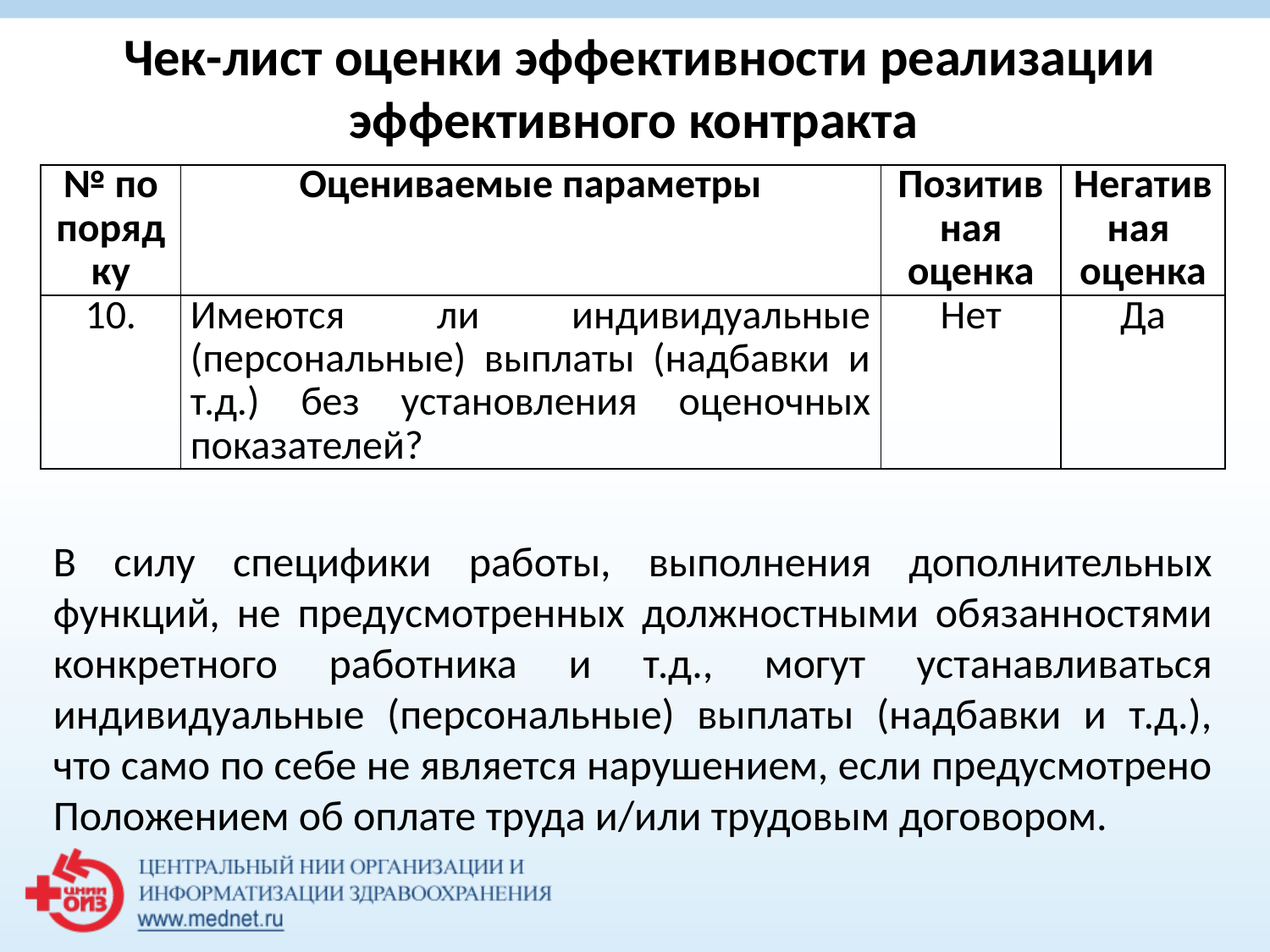

Чек-лист оценки эффективности реализации эффективного контракта

| № по порядку | Оцениваемые параметры | Позитивная оценка | Негативная оценка |
| --- | --- | --- | --- |
| 10. | Имеются ли индивидуальные (персональные) выплаты (надбавки и т.д.) без установления оценочных показателей? | Нет | Да |
В силу специфики работы, выполнения дополнительных функций, не предусмотренных должностными обязанностями конкретного работника и т.д., могут устанавливаться индивидуальные (персональные) выплаты (надбавки и т.д.), что само по себе не является нарушением, если предусмотрено Положением об оплате труда и/или трудовым договором.